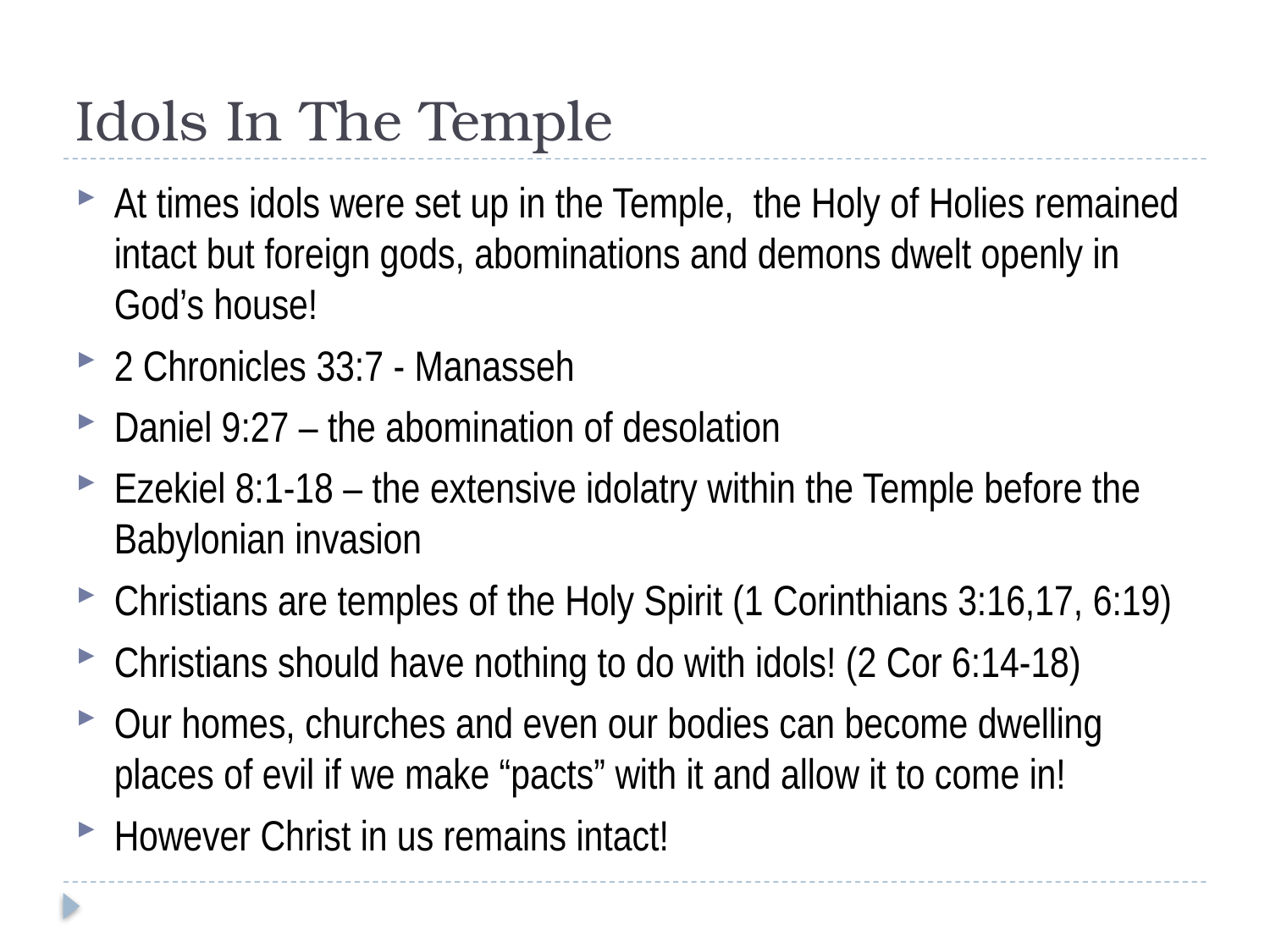

# Idols In The Temple
At times idols were set up in the Temple,  the Holy of Holies remained intact but foreign gods, abominations and demons dwelt openly in God’s house!
2 Chronicles 33:7 - Manasseh
Daniel 9:27 – the abomination of desolation
Ezekiel 8:1-18 – the extensive idolatry within the Temple before the Babylonian invasion
Christians are temples of the Holy Spirit (1 Corinthians 3:16,17, 6:19)
Christians should have nothing to do with idols! (2 Cor 6:14-18)
Our homes, churches and even our bodies can become dwelling places of evil if we make “pacts” with it and allow it to come in!
However Christ in us remains intact!